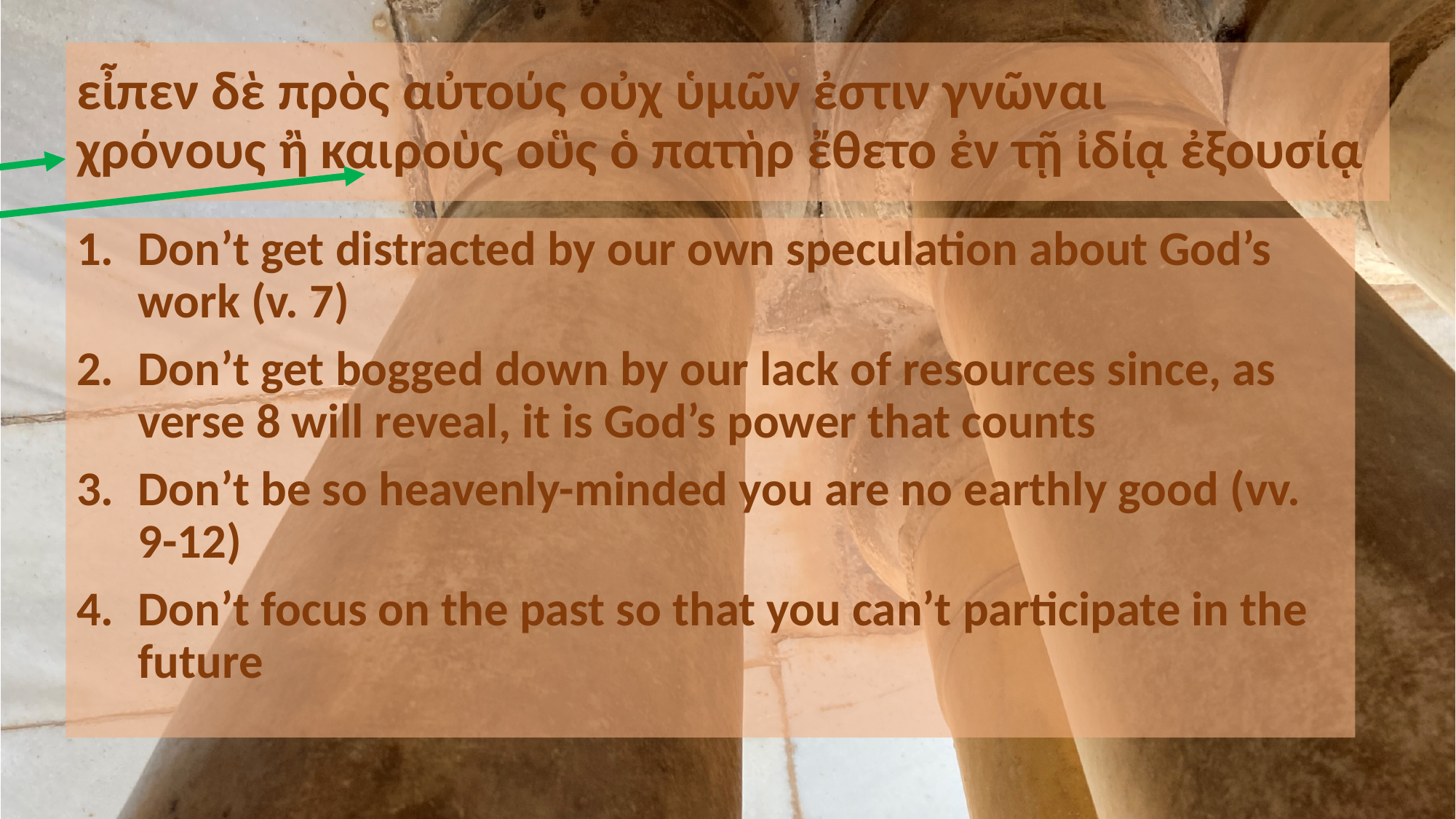

# εἶπεν δὲ πρὸς αὐτούς οὐχ ὑμῶν ἐστιν γνῶναι  χρόνους ἢ καιροὺς οὓς ὁ πατὴρ ἔθετο ἐν τῇ ἰδίᾳ ἐξουσίᾳ
Don’t get distracted by our own speculation about God’s work (v. 7)
Don’t get bogged down by our lack of resources since, as verse 8 will reveal, it is God’s power that counts
Don’t be so heavenly-minded you are no earthly good (vv. 9-12)
Don’t focus on the past so that you can’t participate in the future